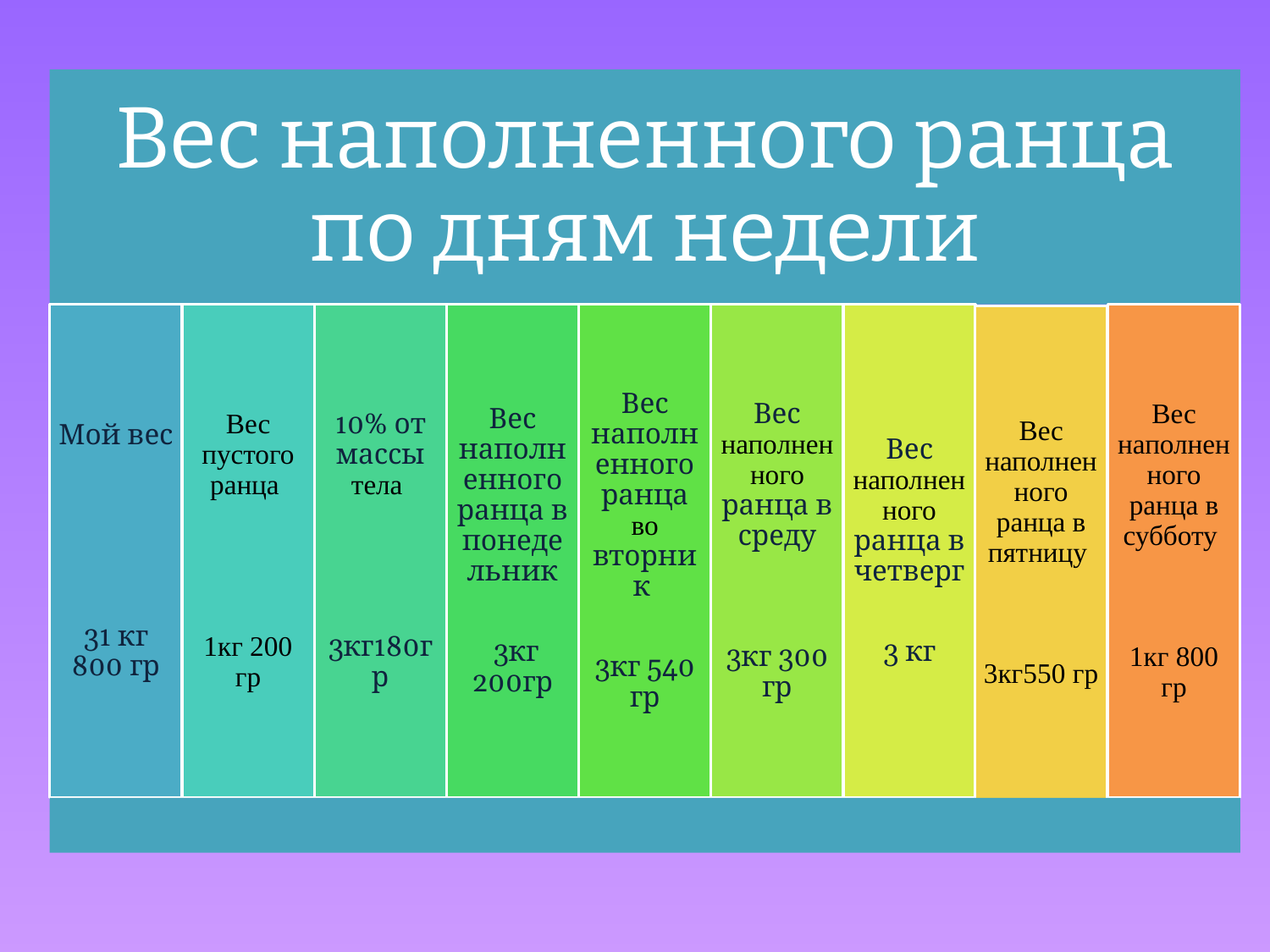

Вес наполненного ранца по дням недели
Мой вес

31 кг 800 гр
Вес пустого ранца

1кг 200 гр
10% от массы тела

3кг180гр
Вес наполненного ранца в понедельник

 3кг 200гр
Вес наполненного ранца во вторник

3кг 540 гр
Вес наполненного ранца в среду

3кг 300 гр
Вес наполненного ранца в четверг

3 кг
Вес наполненного ранца в пятницу

3кг550 гр
Вес наполненного ранца в субботу

1кг 800 гр